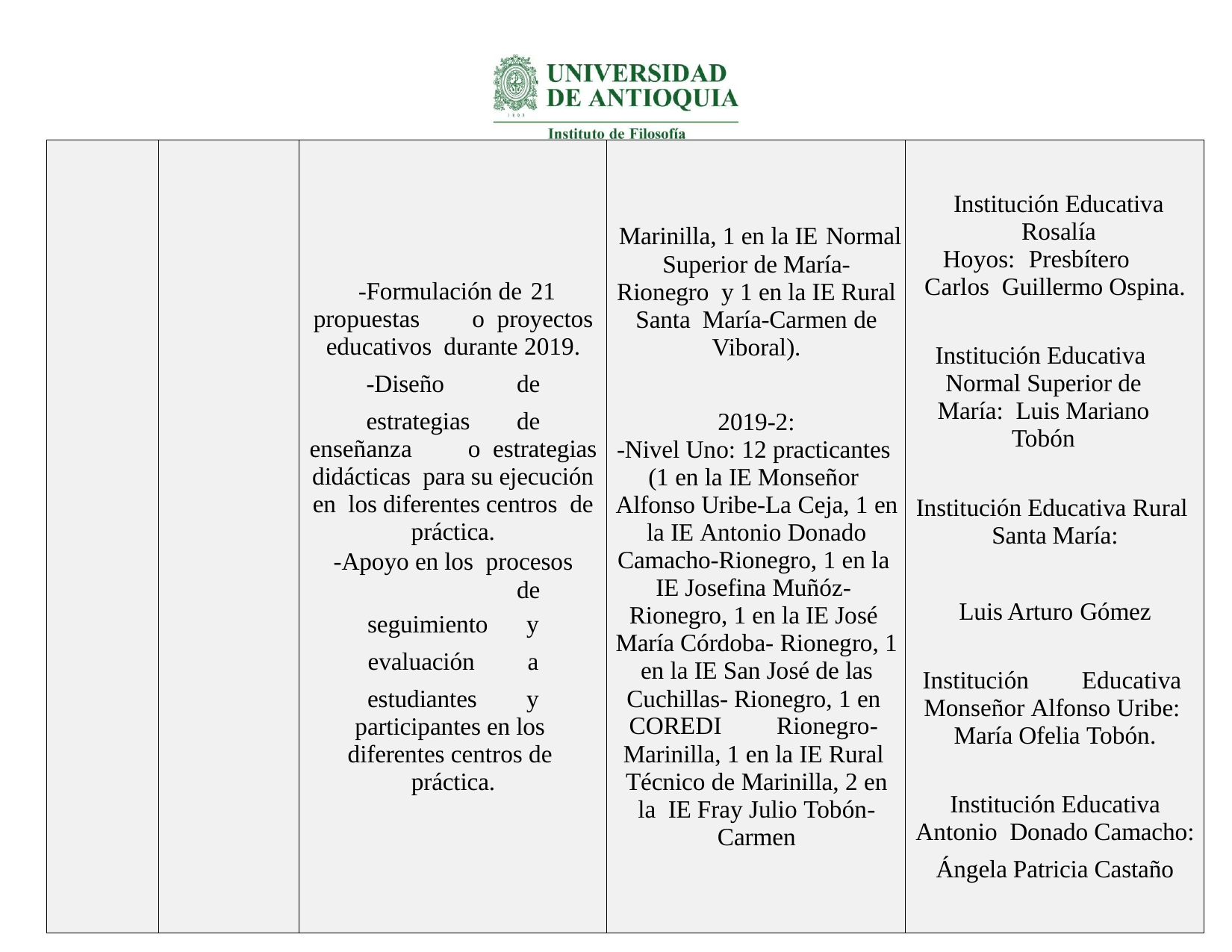

|  |  | -Formulación de 21 propuestas o proyectos educativos durante 2019. -Diseño de estrategias de enseñanza o estrategias didácticas para su ejecución en los diferentes centros de práctica. -Apoyo en los procesos de seguimiento y evaluación a estudiantes y participantes en los diferentes centros de práctica. | Marinilla, 1 en la IE Normal Superior de María- Rionegro y 1 en la IE Rural Santa María-Carmen de Viboral). 2019-2: -Nivel Uno: 12 practicantes (1 en la IE Monseñor Alfonso Uribe-La Ceja, 1 en la IE Antonio Donado Camacho-Rionegro, 1 en la IE Josefina Muñóz- Rionegro, 1 en la IE José María Córdoba- Rionegro, 1 en la IE San José de las Cuchillas- Rionegro, 1 en COREDI Rionegro- Marinilla, 1 en la IE Rural Técnico de Marinilla, 2 en la IE Fray Julio Tobón-Carmen | Institución Educativa Rosalía Hoyos: Presbítero Carlos Guillermo Ospina. Institución Educativa Normal Superior de María: Luis Mariano Tobón Institución Educativa Rural Santa María: Luis Arturo Gómez Institución Educativa Monseñor Alfonso Uribe: María Ofelia Tobón. Institución Educativa Antonio Donado Camacho: Ángela Patricia Castaño |
| --- | --- | --- | --- | --- |